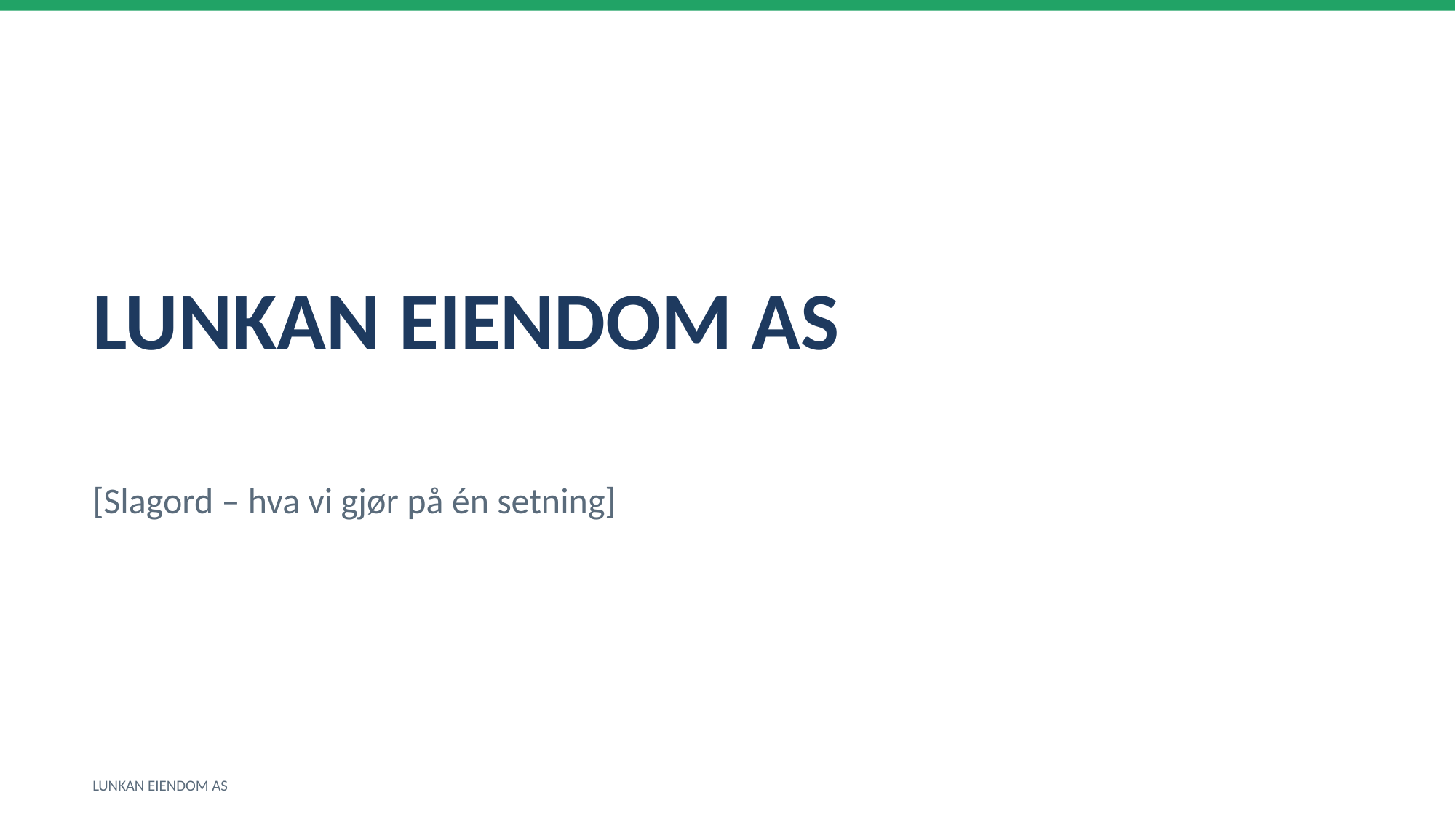

LUNKAN EIENDOM AS
[Slagord – hva vi gjør på én setning]
LUNKAN EIENDOM AS